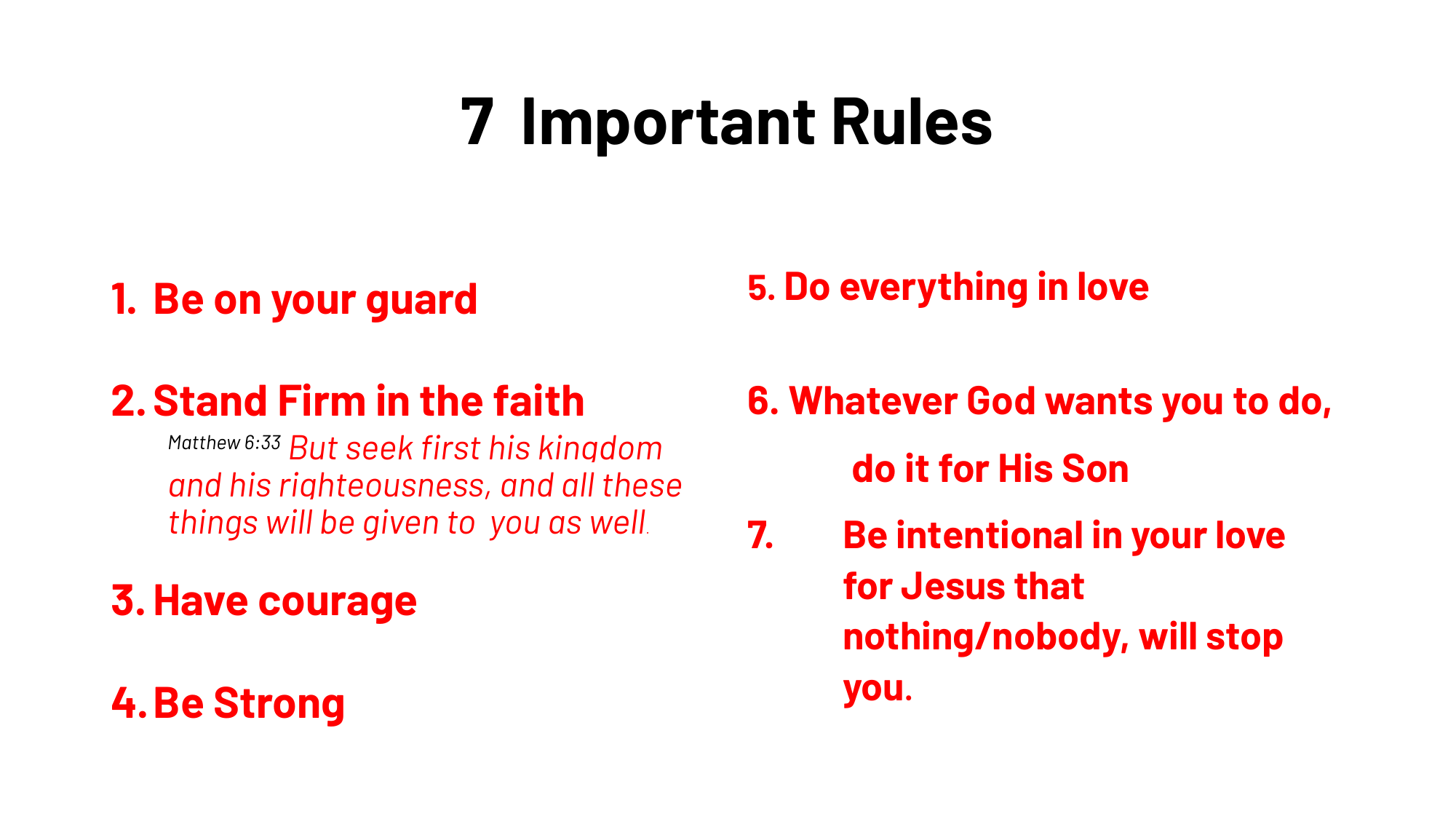

# 7  Important Rules

Be on your guard

Stand Firm in the faith
Matthew 6:33 But seek first his kingdom and his righteousness, and all these things will be given to  you as well.

Have courage

Be Strong

5. Do everything in love

6. Whatever God wants you to do,
             do it for His Son
Be intentional in your love for Jesus that nothing/nobody, will stop you.